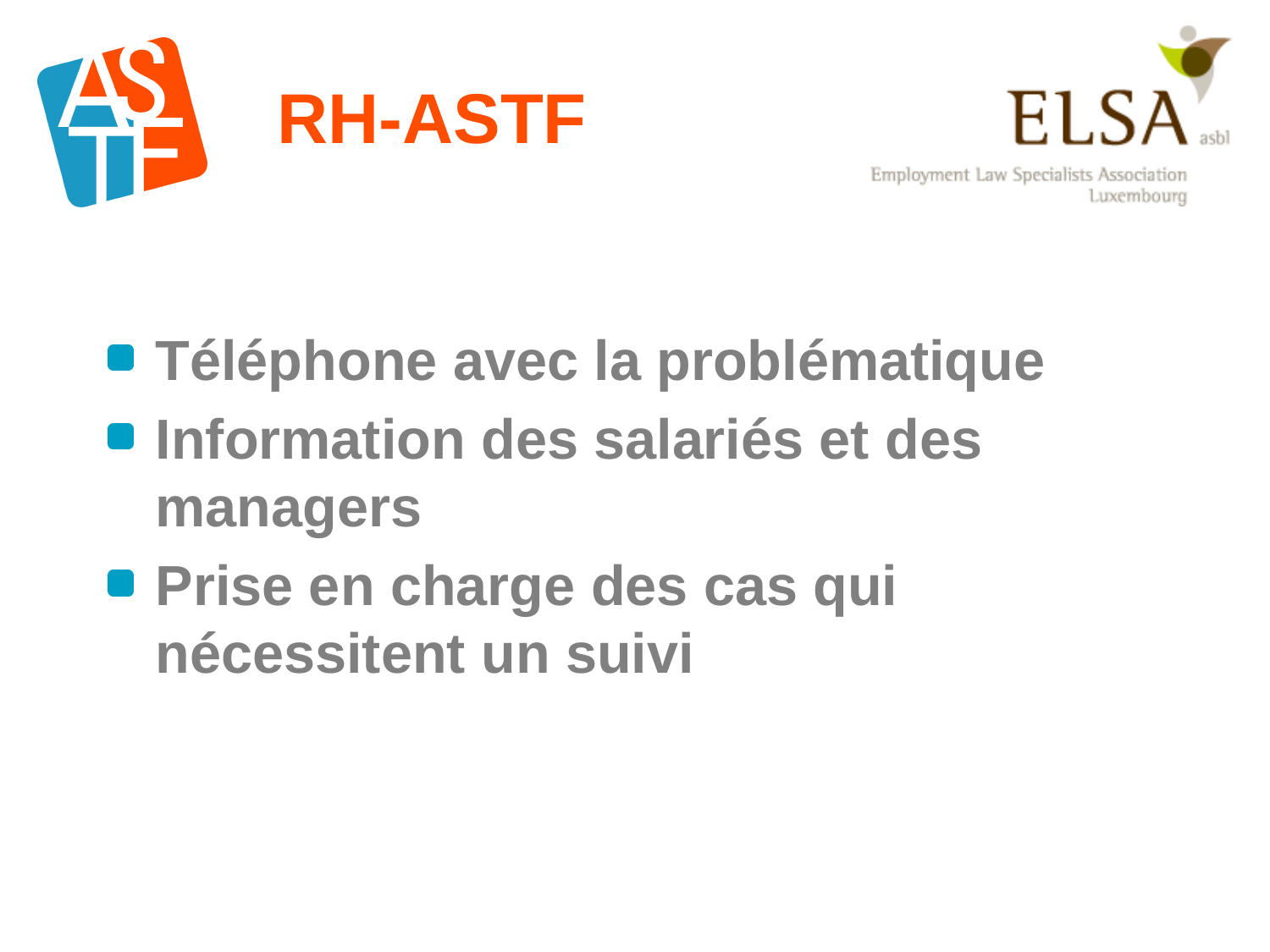

# RH-ASTF
Téléphone avec la problématique
Information des salariés et des managers
Prise en charge des cas qui nécessitent un suivi